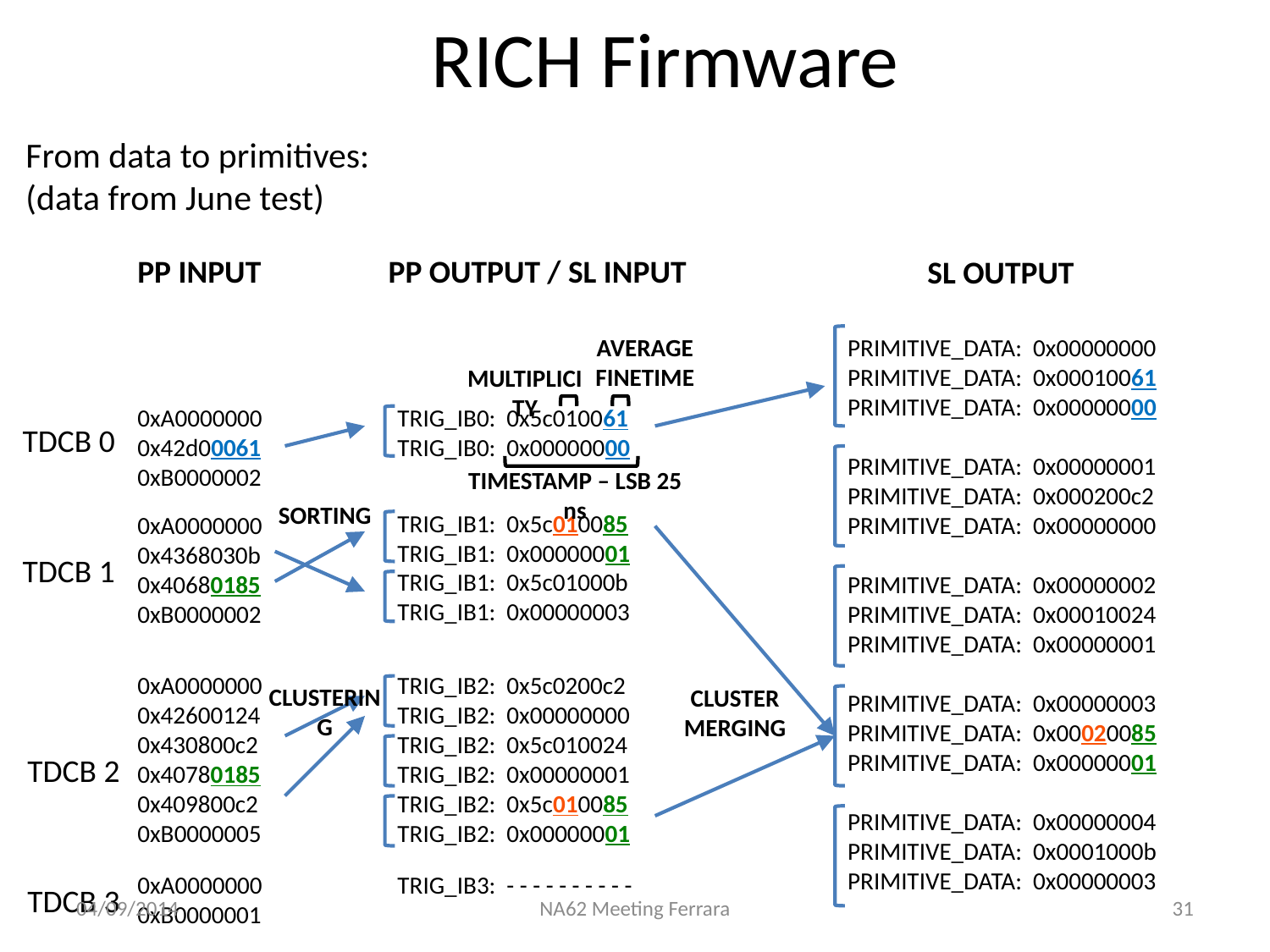

RICH Firmware
From data to primitives:
(data from June test)
PP INPUT
PP OUTPUT / SL INPUT
SL OUTPUT
Average finetime
PRIMITIVE_DATA:  0x00000000
PRIMITIVE_DATA:  0x00010061
PRIMITIVE_DATA:  0x00000000

PRIMITIVE_DATA:  0x00000001
PRIMITIVE_DATA:  0x000200c2
PRIMITIVE_DATA:  0x00000000

PRIMITIVE_DATA:  0x00000002
PRIMITIVE_DATA:  0x00010024
PRIMITIVE_DATA:  0x00000001

PRIMITIVE_DATA:  0x00000003
PRIMITIVE_DATA:  0x00020085
PRIMITIVE_DATA:  0x00000001

PRIMITIVE_DATA:  0x00000004
PRIMITIVE_DATA:  0x0001000b
PRIMITIVE_DATA:  0x00000003

multiplicity

0xA0000000
0x42d00061
0xB0000002
TRIG_IB0:  0x5c010061
TRIG_IB0:  0x00000000

TDCB 0

timestamp – lsb 25 ns
sorting
TRIG_IB1:  0x5c010085
TRIG_IB1:  0x00000001
TRIG_IB1:  0x5c01000b
TRIG_IB1:  0x00000003
0xA0000000
0x4368030b
0x40680185
0xB0000002

TDCB 1

 clustering
0xA0000000
0x42600124
0x430800c2
0x40780185
0x409800c2
0xB0000005
TRIG_IB2:  0x5c0200c2
TRIG_IB2:  0x00000000
TRIG_IB2:  0x5c010024
TRIG_IB2:  0x00000001
TRIG_IB2:  0x5c010085
TRIG_IB2:  0x00000001

cluster
merging

TDCB 2

0xA0000000
0xB0000001
TRIG_IB3:  - - - - - - - - - -
TDCB 3
04/09/2014
NA62 Meeting Ferrara
31